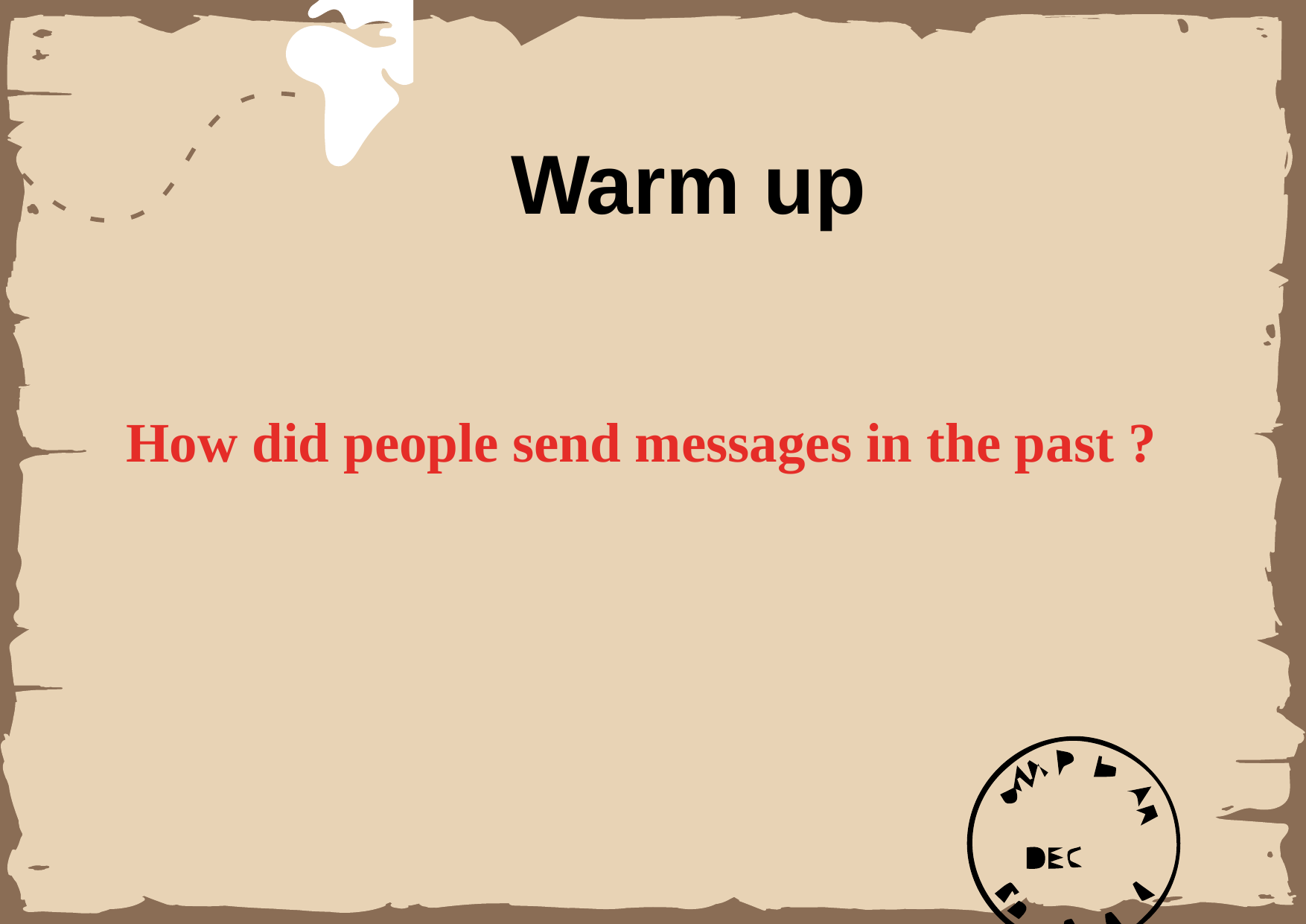

Warm up
# How did people send messages in the past ?